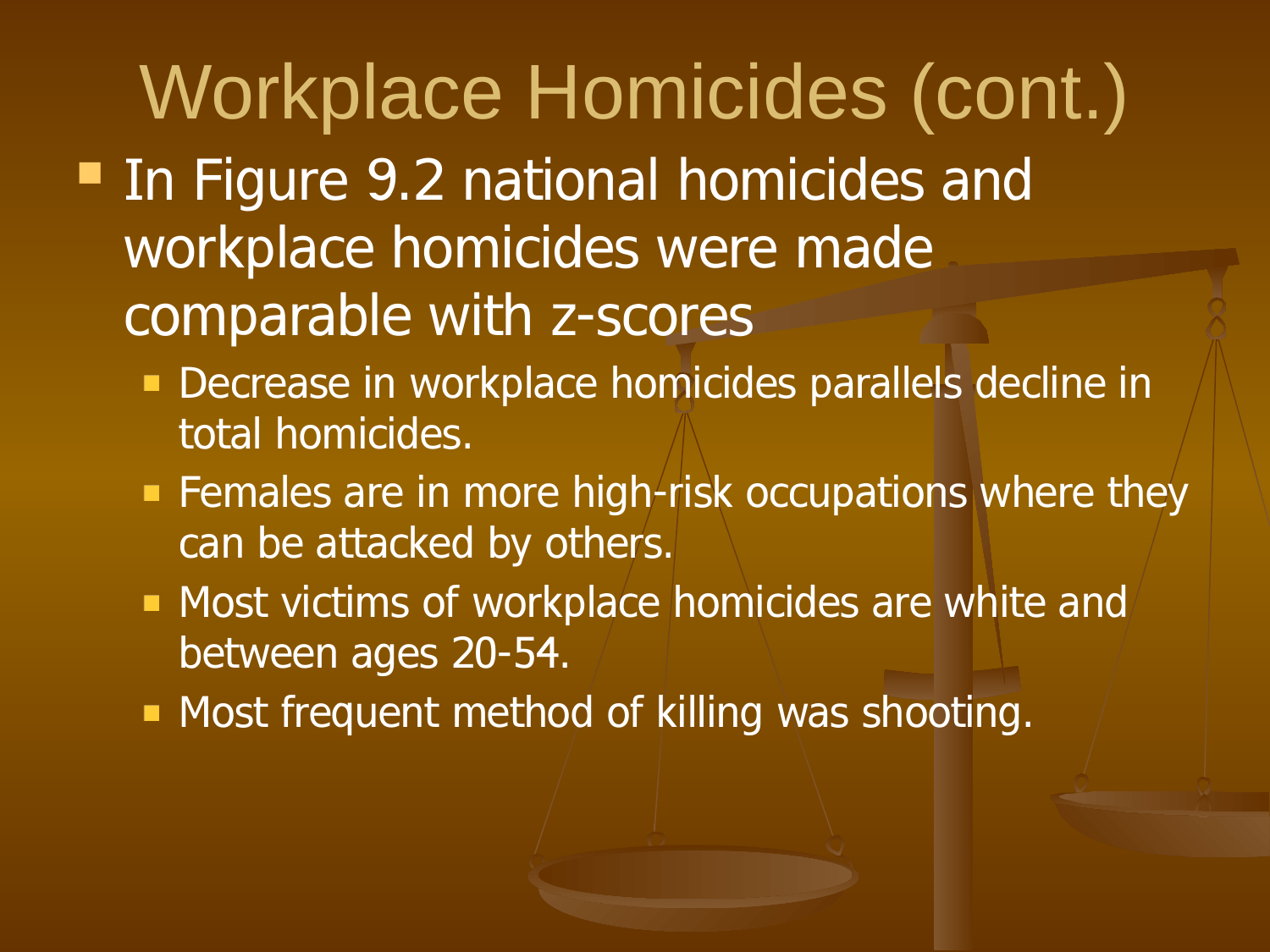

# Workplace Homicides (cont.)
In Figure 9.2 national homicides and workplace homicides were made comparable with z-scores
Decrease in workplace homicides parallels decline in total homicides.
Females are in more high-risk occupations where they can be attacked by others.
Most victims of workplace homicides are white and between ages 20-54.
Most frequent method of killing was shooting.